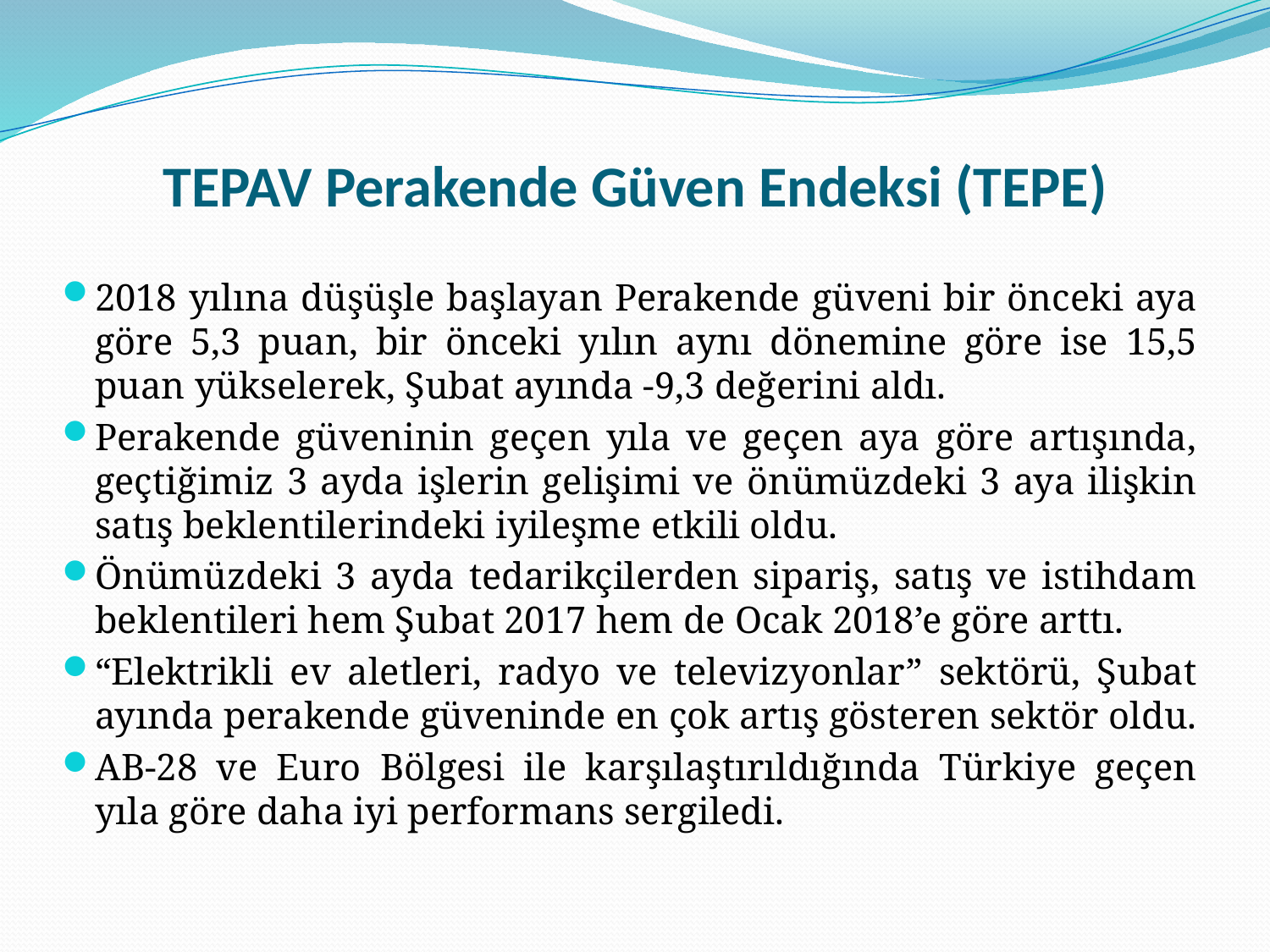

# TEPAV Perakende Güven Endeksi (TEPE)
2018 yılına düşüşle başlayan Perakende güveni bir önceki aya göre 5,3 puan, bir önceki yılın aynı dönemine göre ise 15,5 puan yükselerek, Şubat ayında -9,3 değerini aldı.
Perakende güveninin geçen yıla ve geçen aya göre artışında, geçtiğimiz 3 ayda işlerin gelişimi ve önümüzdeki 3 aya ilişkin satış beklentilerindeki iyileşme etkili oldu.
Önümüzdeki 3 ayda tedarikçilerden sipariş, satış ve istihdam beklentileri hem Şubat 2017 hem de Ocak 2018’e göre arttı.
“Elektrikli ev aletleri, radyo ve televizyonlar” sektörü, Şubat ayında perakende güveninde en çok artış gösteren sektör oldu.
AB-28 ve Euro Bölgesi ile karşılaştırıldığında Türkiye geçen yıla göre daha iyi performans sergiledi.